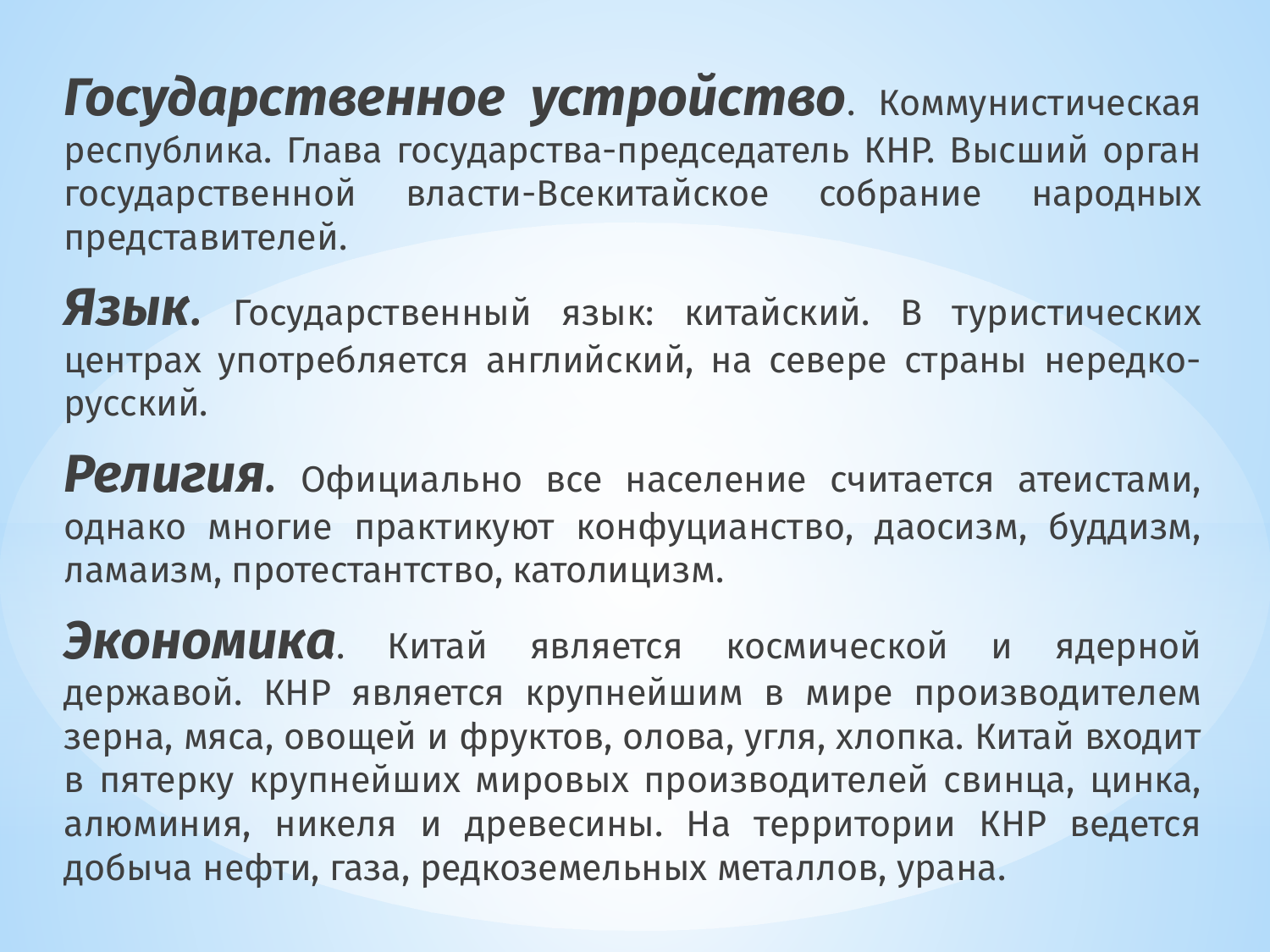

Государственное устройство. Коммунистическая республика. Глава государства-председатель КНР. Высший орган государственной власти-Всекитайское собрание народных представителей.
Язык. Государственный язык: китайский. В туристических центрах употребляется английский, на севере страны нередко-русский.
Религия. Официально все население считается атеистами, однако многие практикуют конфуцианство, даосизм, буддизм, ламаизм, протестантство, католицизм.
Экономика. Китай является космической и ядерной державой. КНР является крупнейшим в мире производителем зерна, мяса, овощей и фруктов, олова, угля, хлопка. Китай входит в пятерку крупнейших мировых производителей свинца, цинка, алюминия, никеля и древесины. На территории КНР ведется добыча нефти, газа, редкоземельных металлов, урана.